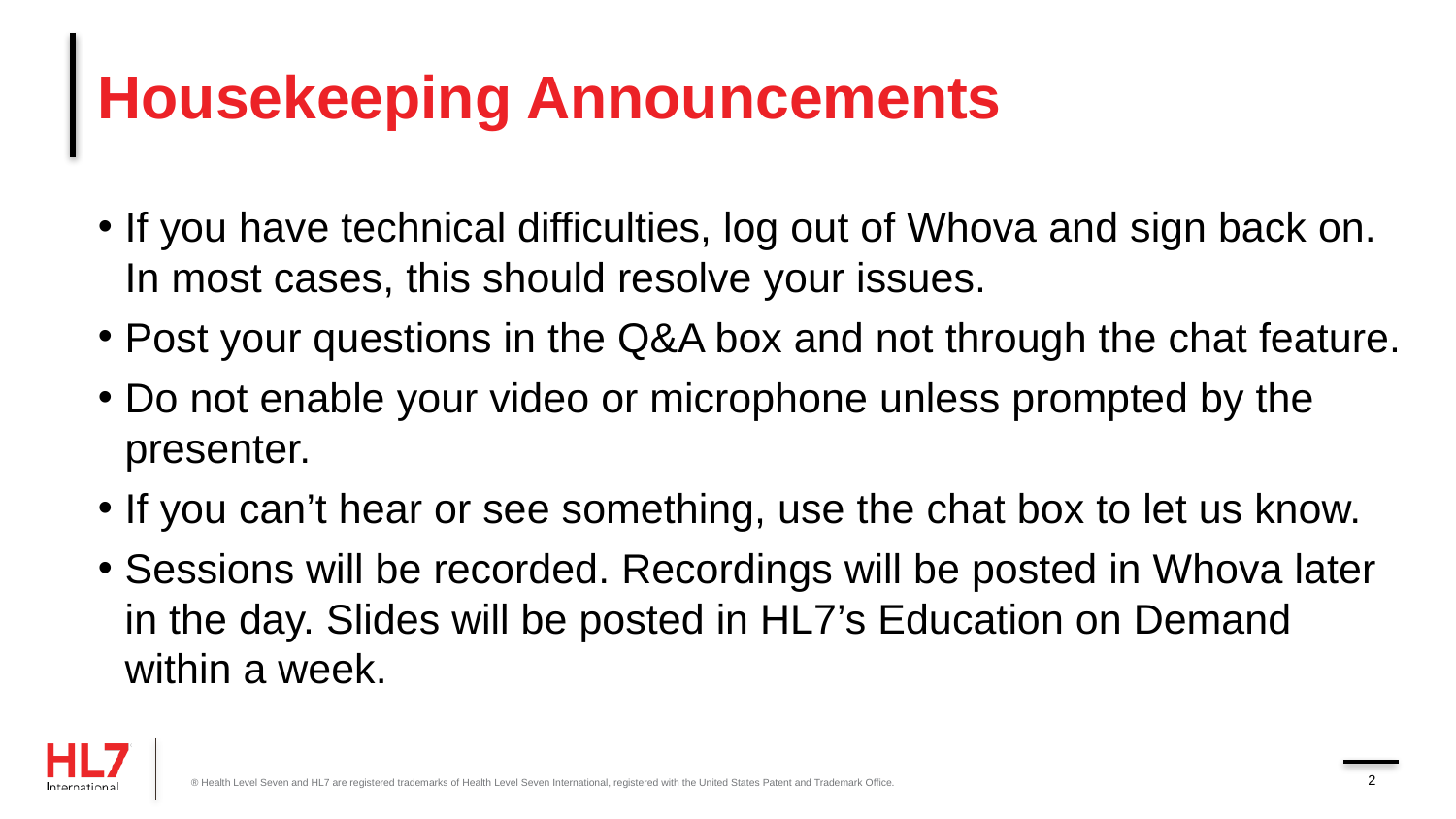

# Housekeeping Announcements
If you have technical difficulties, log out of Whova and sign back on. In most cases, this should resolve your issues.
Post your questions in the Q&A box and not through the chat feature.
Do not enable your video or microphone unless prompted by the presenter.
If you can’t hear or see something, use the chat box to let us know.
Sessions will be recorded. Recordings will be posted in Whova later in the day. Slides will be posted in HL7’s Education on Demand within a week.
® Health Level Seven and HL7 are registered trademarks of Health Level Seven International, registered with the United States Patent and Trademark Office.
2